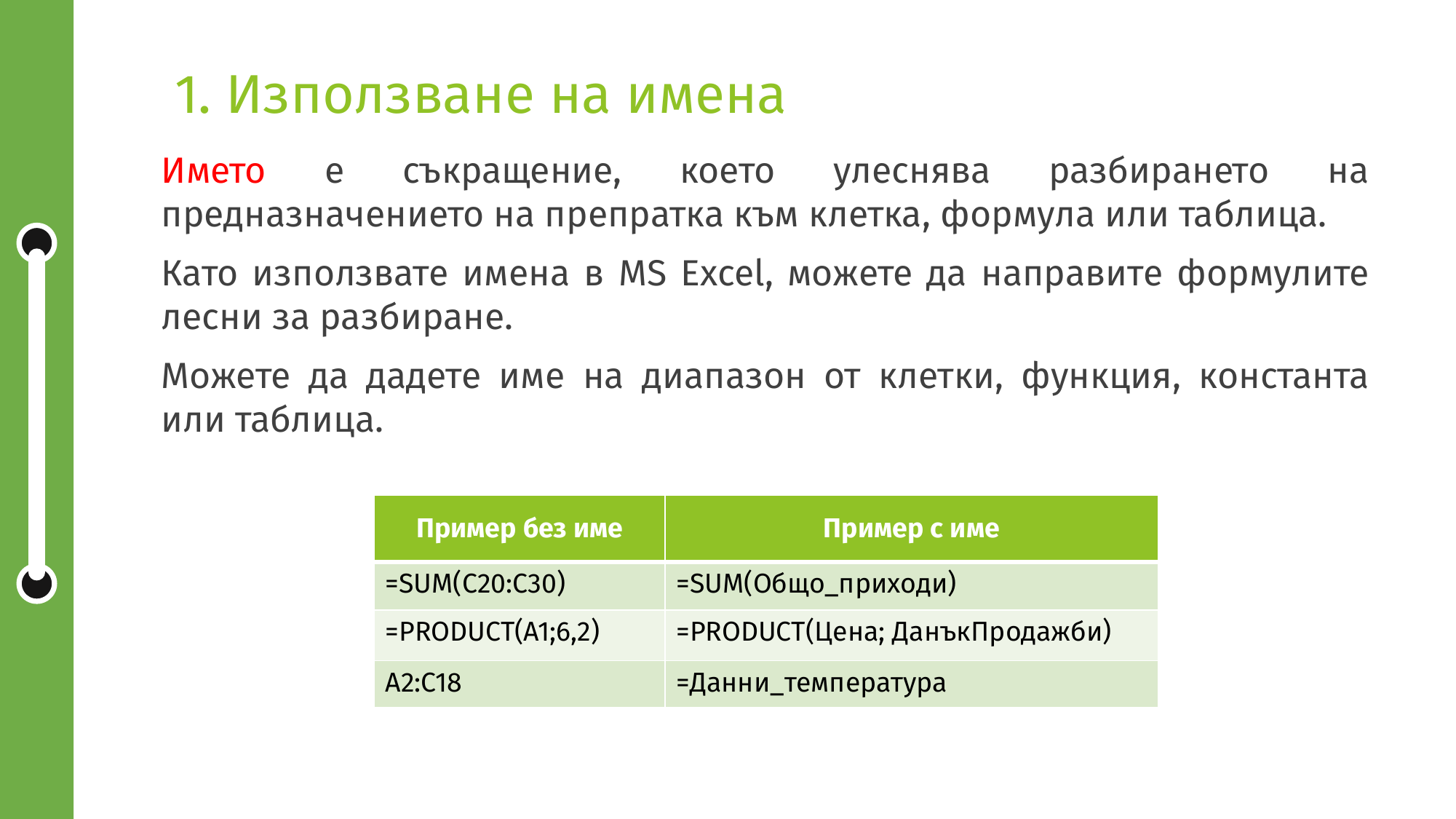

1. Използване на имена
Името е съкращение, което улеснява разбирането на предназначението на препратка към клетка, формула или таблица.
Като използвате имена в MS Excel, можете да направите формулите лесни за разбиране.
Можете да дадете име на диапазон от клетки, функция, константа или таблица.

| Пример без име | Пример с име |
| --- | --- |
| =SUM(C20:C30) | =SUM(Общо\_приходи) |
| =PRODUCT(A1;6,2) | =PRODUCT(Цена; ДанъкПродажби) |
| A2:C18 | =Данни\_температура |